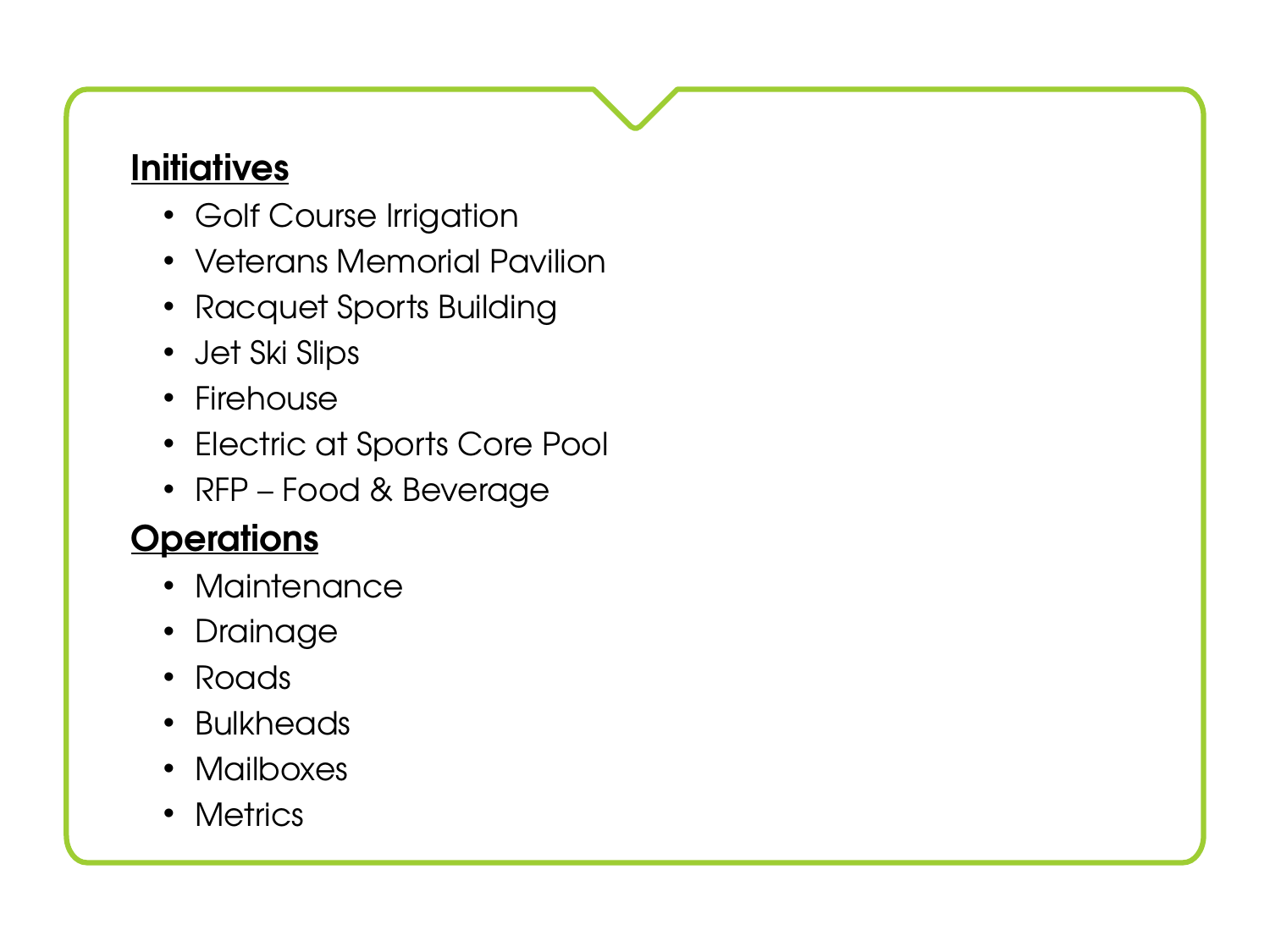

Initiatives
Golf Course Irrigation
Veterans Memorial Pavilion
Racquet Sports Building
Jet Ski Slips
Firehouse
Electric at Sports Core Pool
RFP – Food & Beverage
Operations
Maintenance
Drainage
Roads
Bulkheads
Mailboxes
Metrics